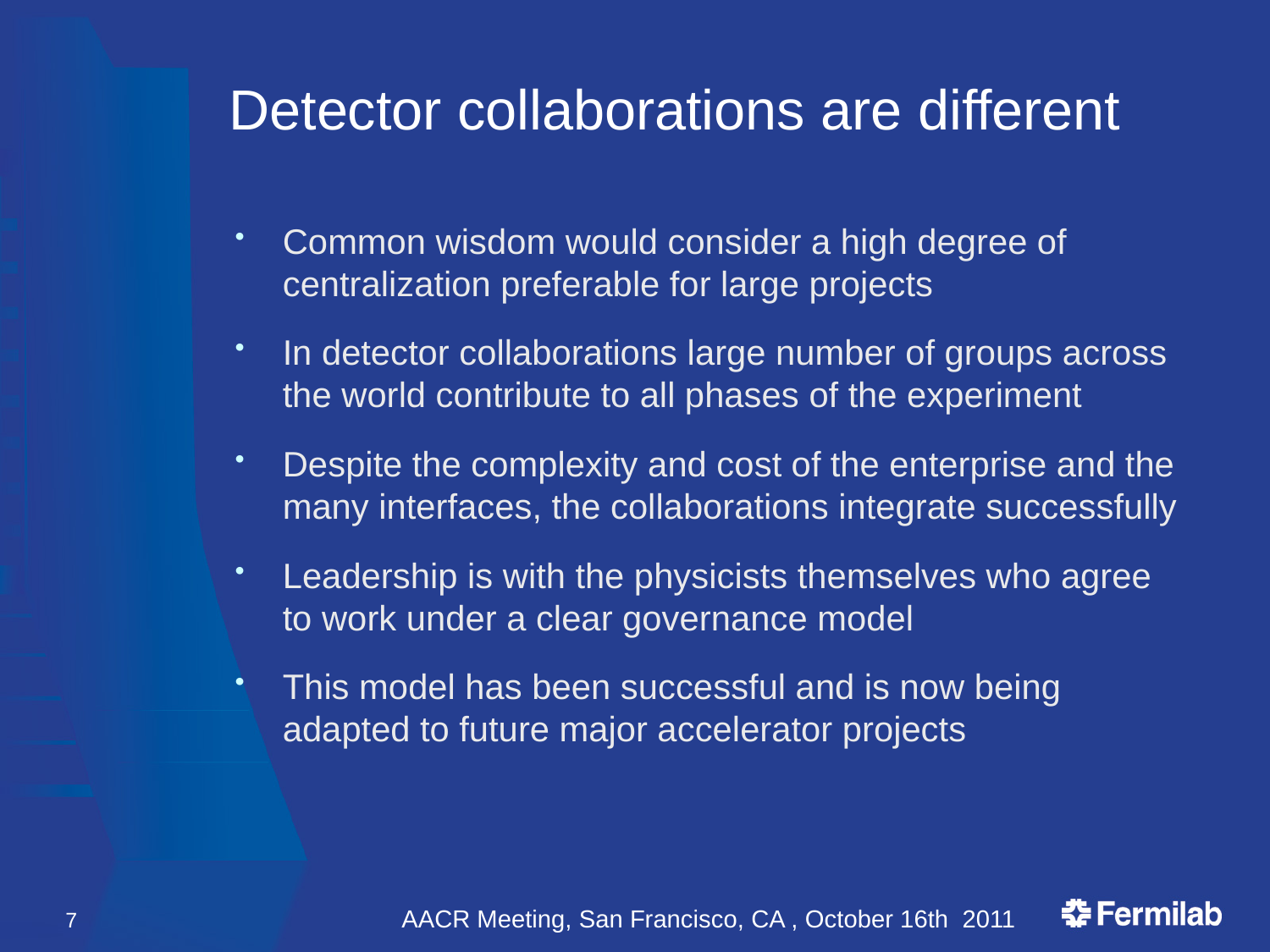

# Detector collaborations are different
Common wisdom would consider a high degree of centralization preferable for large projects

In detector collaborations large number of groups across the world contribute to all phases of the experiment

Despite the complexity and cost of the enterprise and the many interfaces, the collaborations integrate successfully

Leadership is with the physicists themselves who agree to work under a clear governance model

This model has been successful and is now being adapted to future major accelerator projects
7
AACR Meeting, San Francisco, CA , October 16th  2011